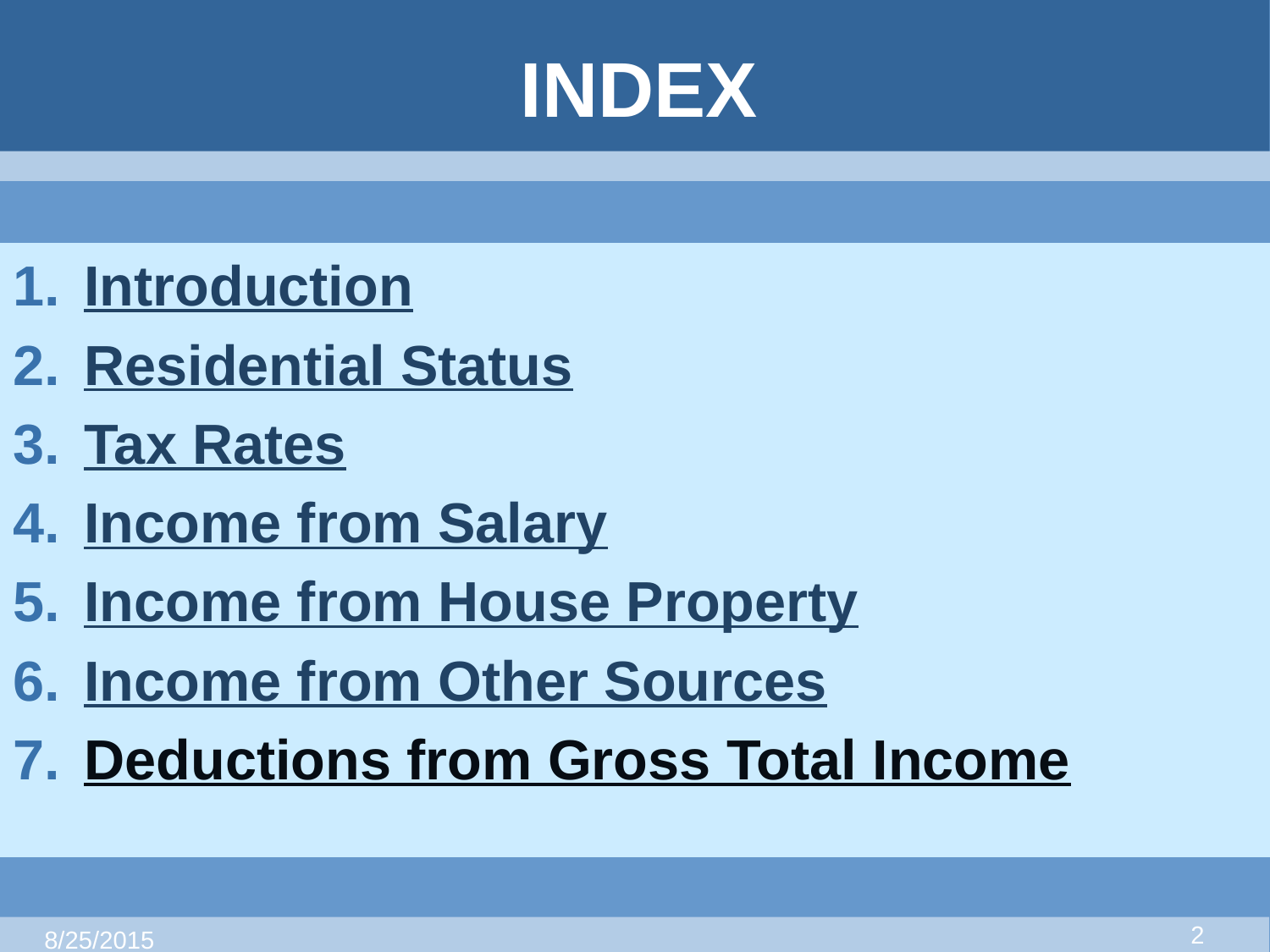

# INDEX
Introduction
Residential Status
Tax Rates
Income from Salary
Income from House Property
Income from Other Sources
Deductions from Gross Total Income
2
8/25/2015